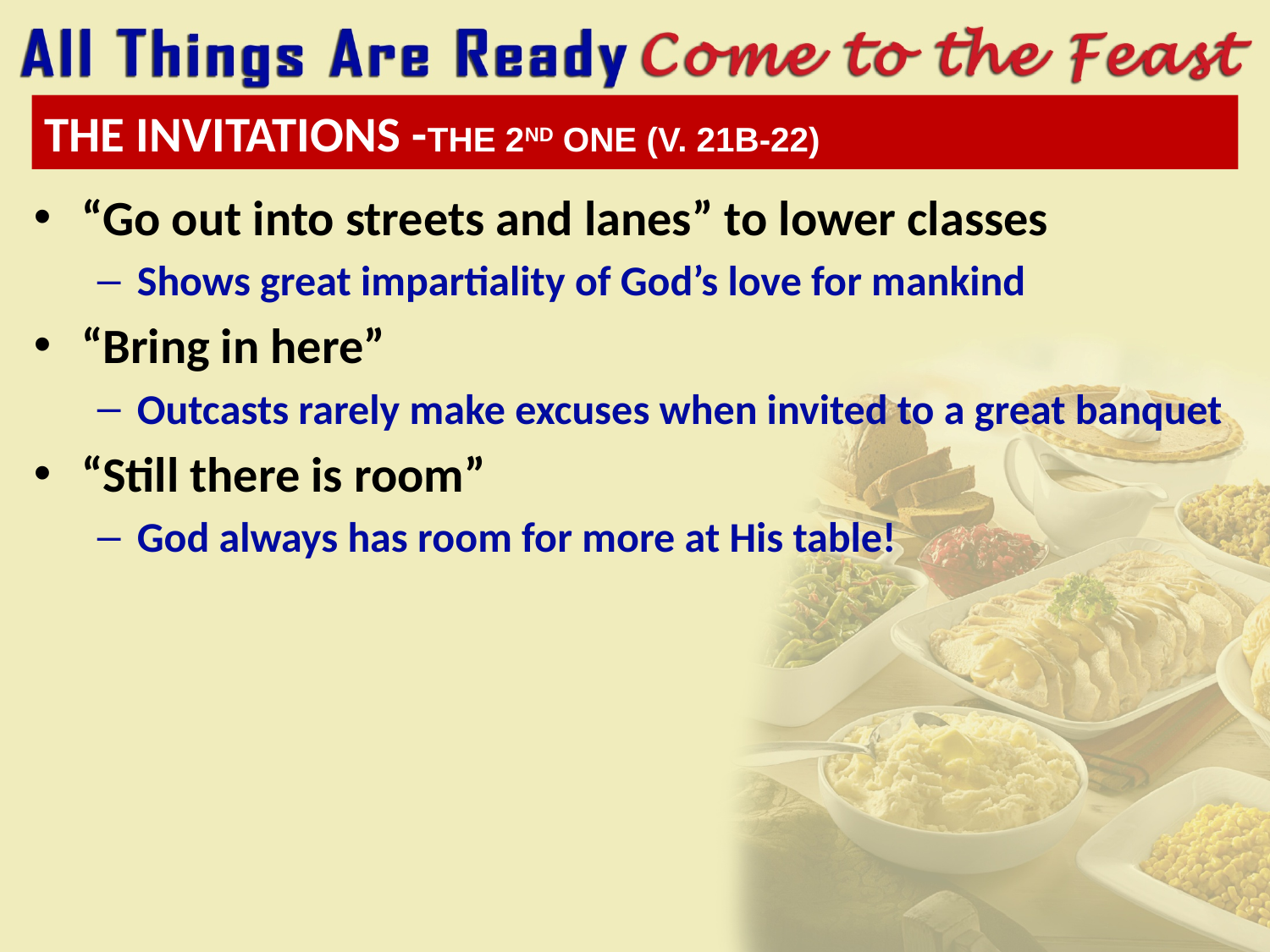

# The Invitations -The 2nd One (v. 21b-22)
“Go out into streets and lanes” to lower classes
Shows great impartiality of God’s love for mankind
“Bring in here”
Outcasts rarely make excuses when invited to a great banquet
“Still there is room”
God always has room for more at His table!